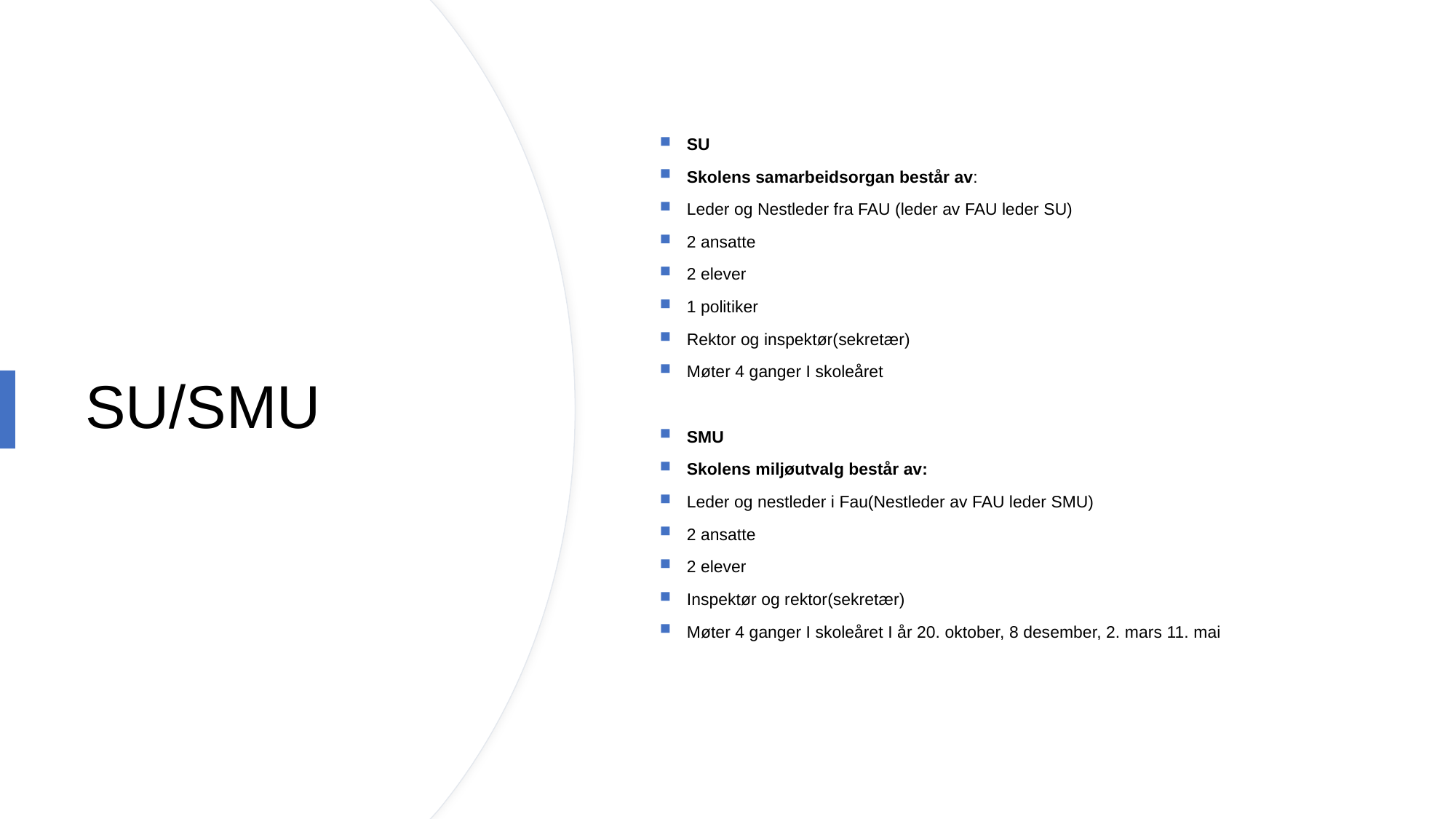

SU
Skolens samarbeidsorgan består av:
Leder og Nestleder fra FAU (leder av FAU leder SU)
2 ansatte
2 elever
1 politiker
Rektor og inspektør(sekretær)
Møter 4 ganger I skoleåret

SMU
Skolens miljøutvalg består av:
Leder og nestleder i Fau(Nestleder av FAU leder SMU)
2 ansatte
2 elever
Inspektør og rektor(sekretær)
Møter 4 ganger I skoleåret I år 20. oktober, 8 desember, 2. mars 11. mai

# SU/SMU